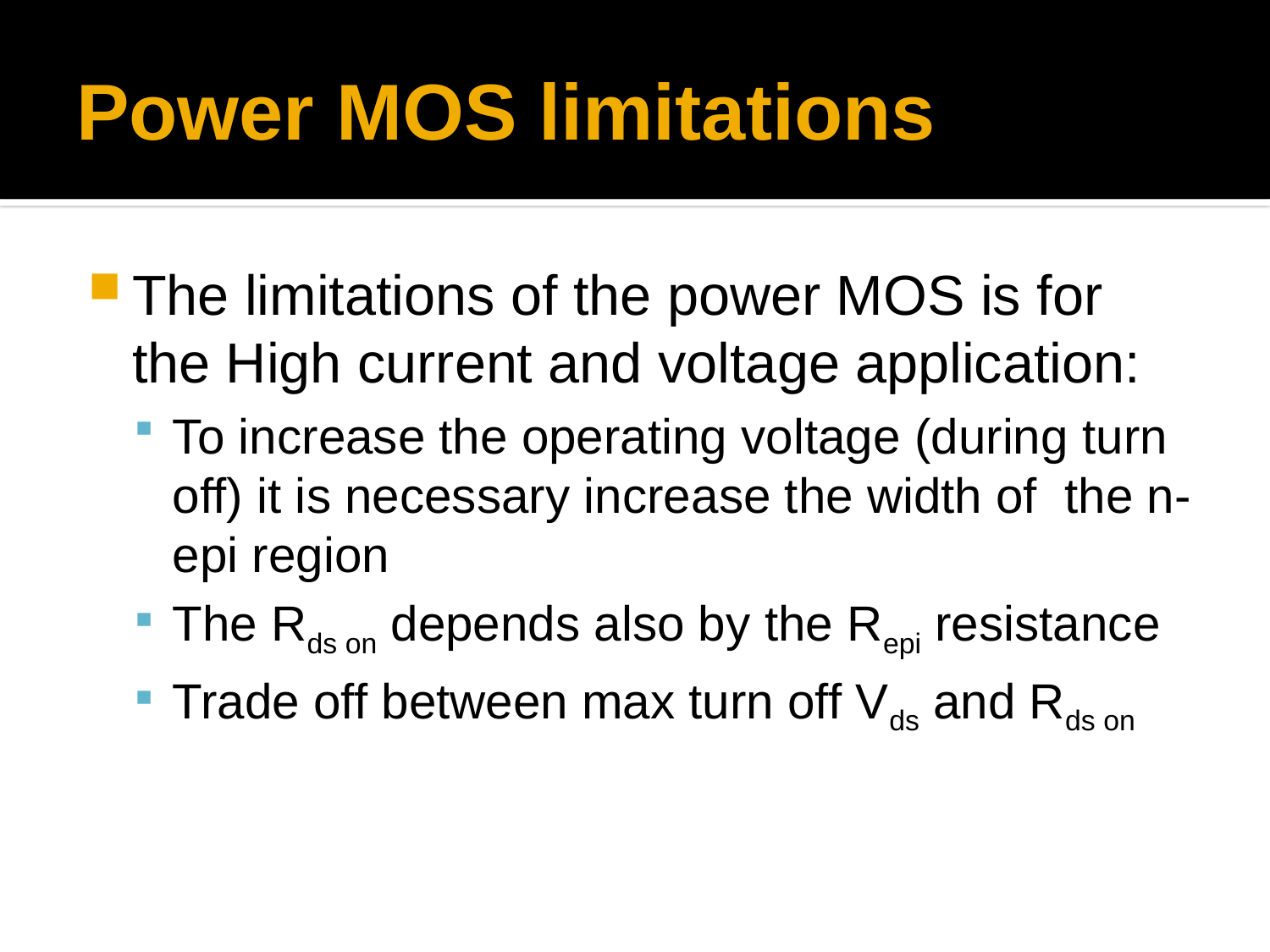

# Power MOS limitations
The limitations of the power MOS is for the High current and voltage application:
To increase the operating voltage (during turn off) it is necessary increase the width of  the n-epi region
The Rds on depends also by the Repi resistance
Trade off between max turn off Vds and Rds on